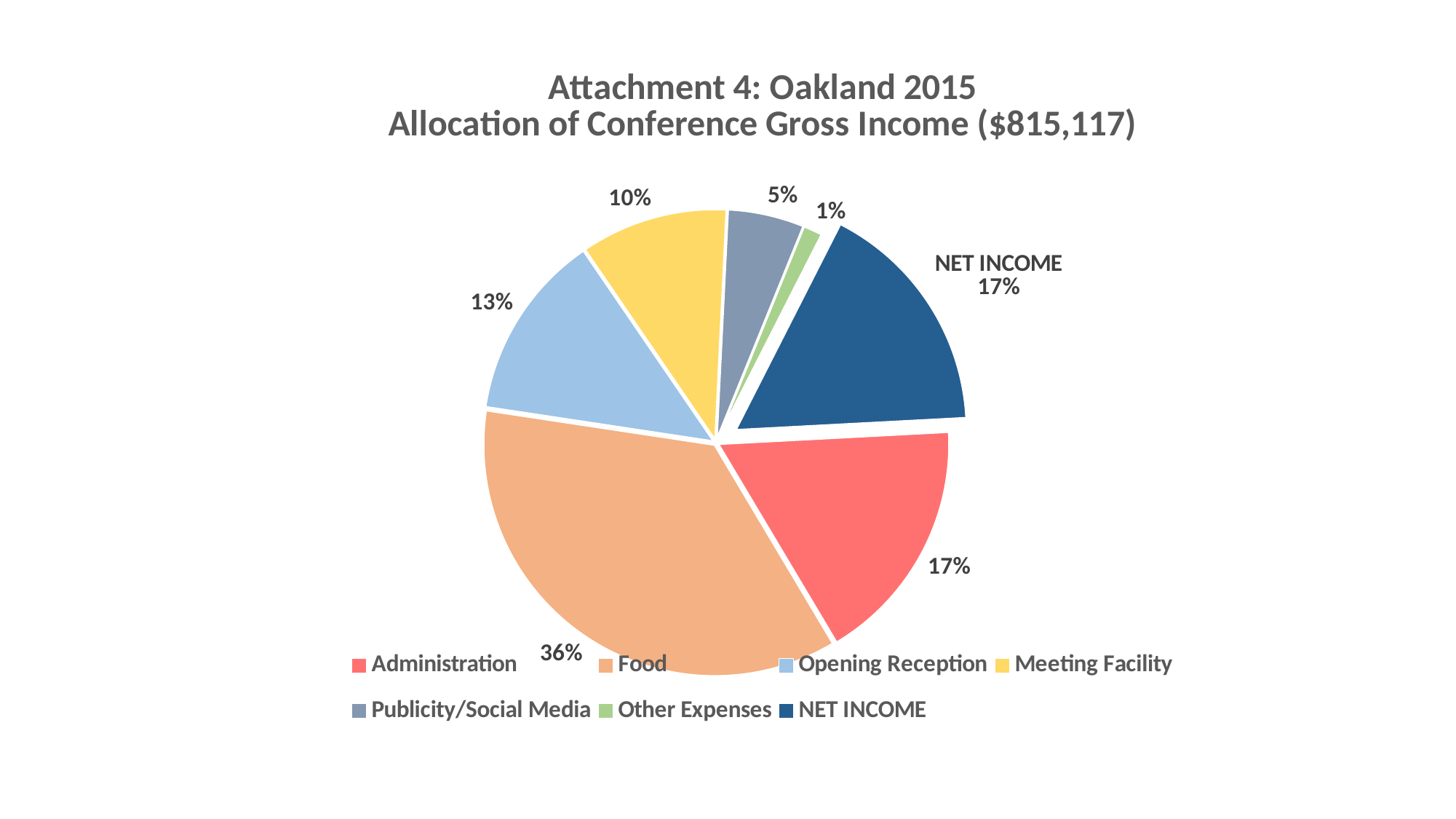

### Chart: Attachment 4: Oakland 2015
Allocation of Conference Gross Income ($815,117)

| Category | Oakland 2015
Allocation of Conference Gross Income |
|---|---|
| Administration | 140818.0 |
| Food | 293004.0 |
| Opening Reception | 106571.0 |
| Meeting Facility | 84185.0 |
| Publicity/Social Media | 43700.0 |
| Other Expenses | 11000.0 |
| NET INCOME | 135932.0 |